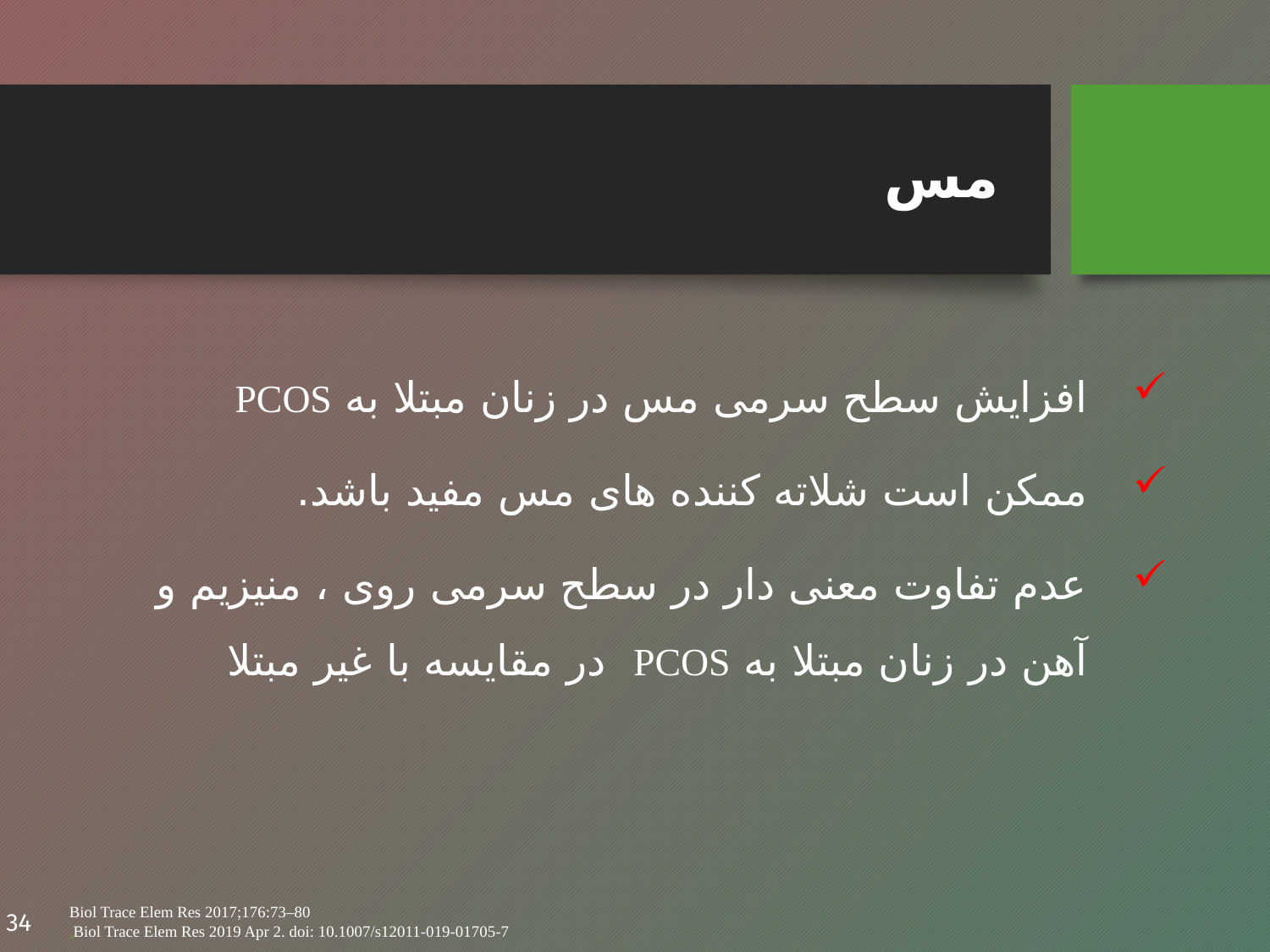

# مس
افزایش سطح سرمی مس در زنان مبتلا به PCOS
ممکن است شلاته کننده های مس مفید باشد.
عدم تفاوت معنی دار در سطح سرمی روی ، منیزیم و آهن در زنان مبتلا به PCOS  در مقایسه با غیر مبتلا
34
Biol Trace Elem Res 2017;176:73–80
.Biol Trace Elem Res 2019 Apr 2. doi: 10.1007/s12011-019-01705-7